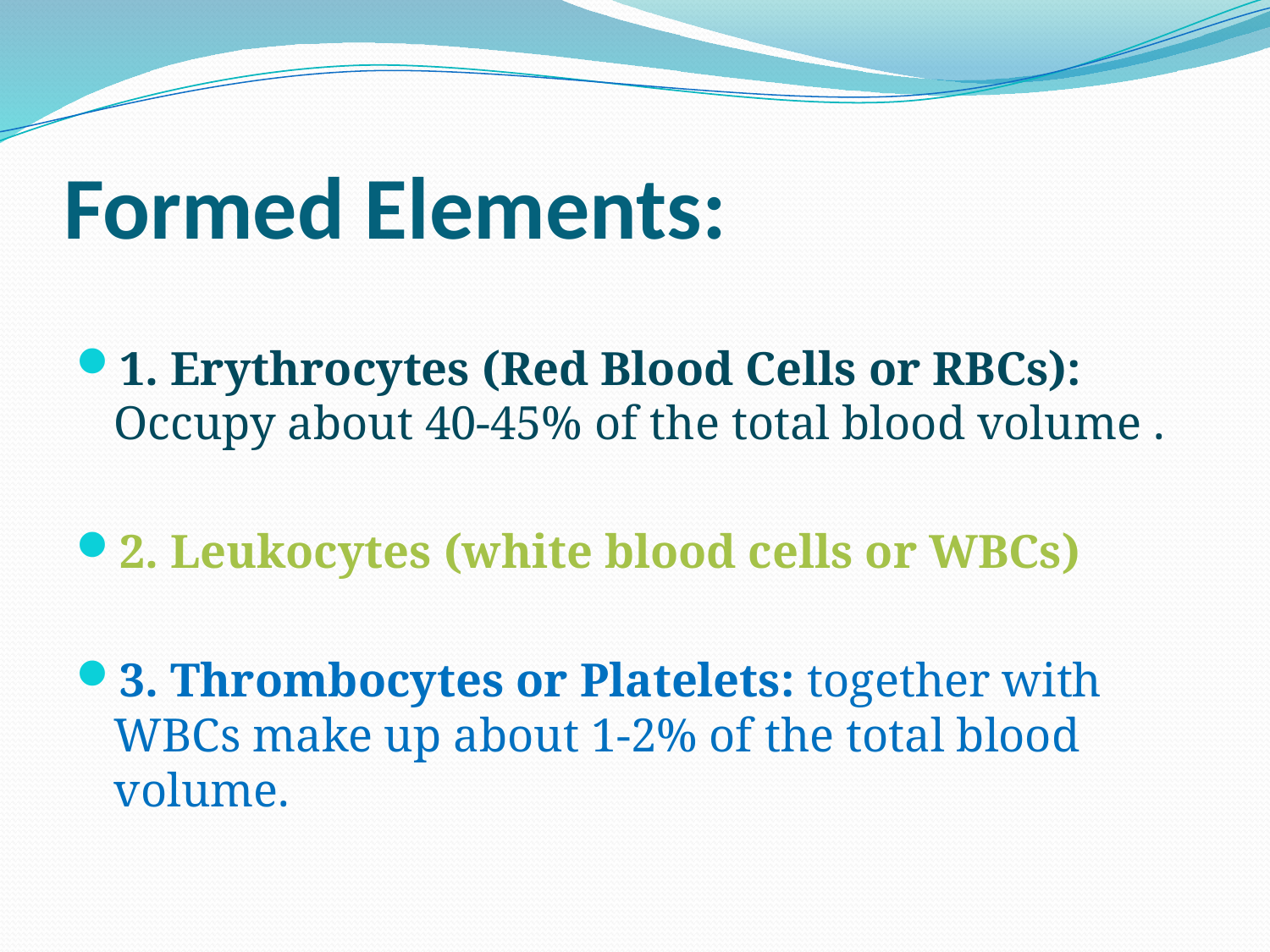

# Formed Elements:

1. Erythrocytes (Red Blood Cells or RBCs): Occupy about 40-45% of the total blood volume .

2. Leukocytes (white blood cells or WBCs)

3. Thrombocytes or Platelets: together with WBCs make up about 1-2% of the total blood volume.